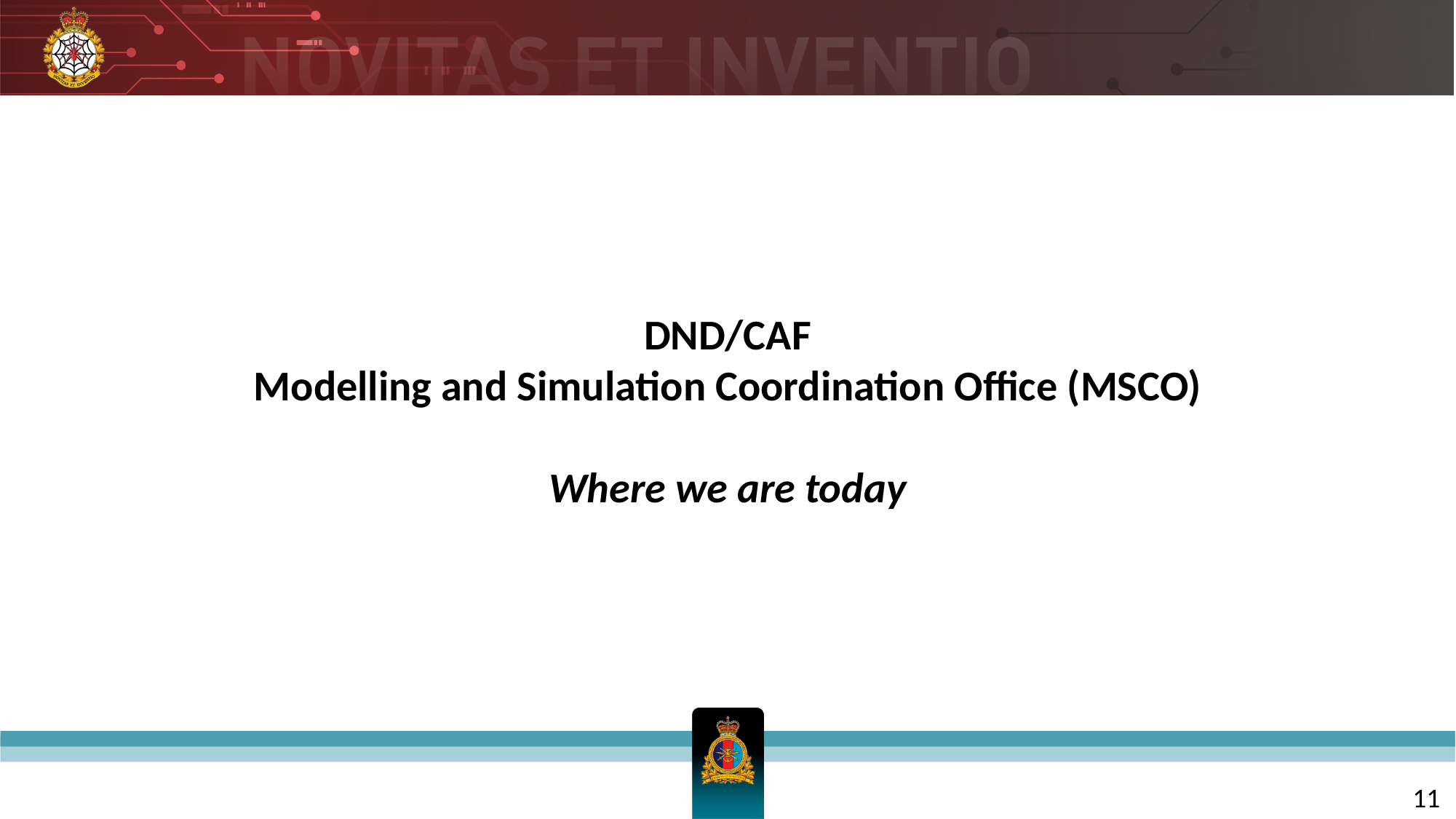

DND/CAF
Modelling and Simulation Coordination Office (MSCO)
Where we are today
11